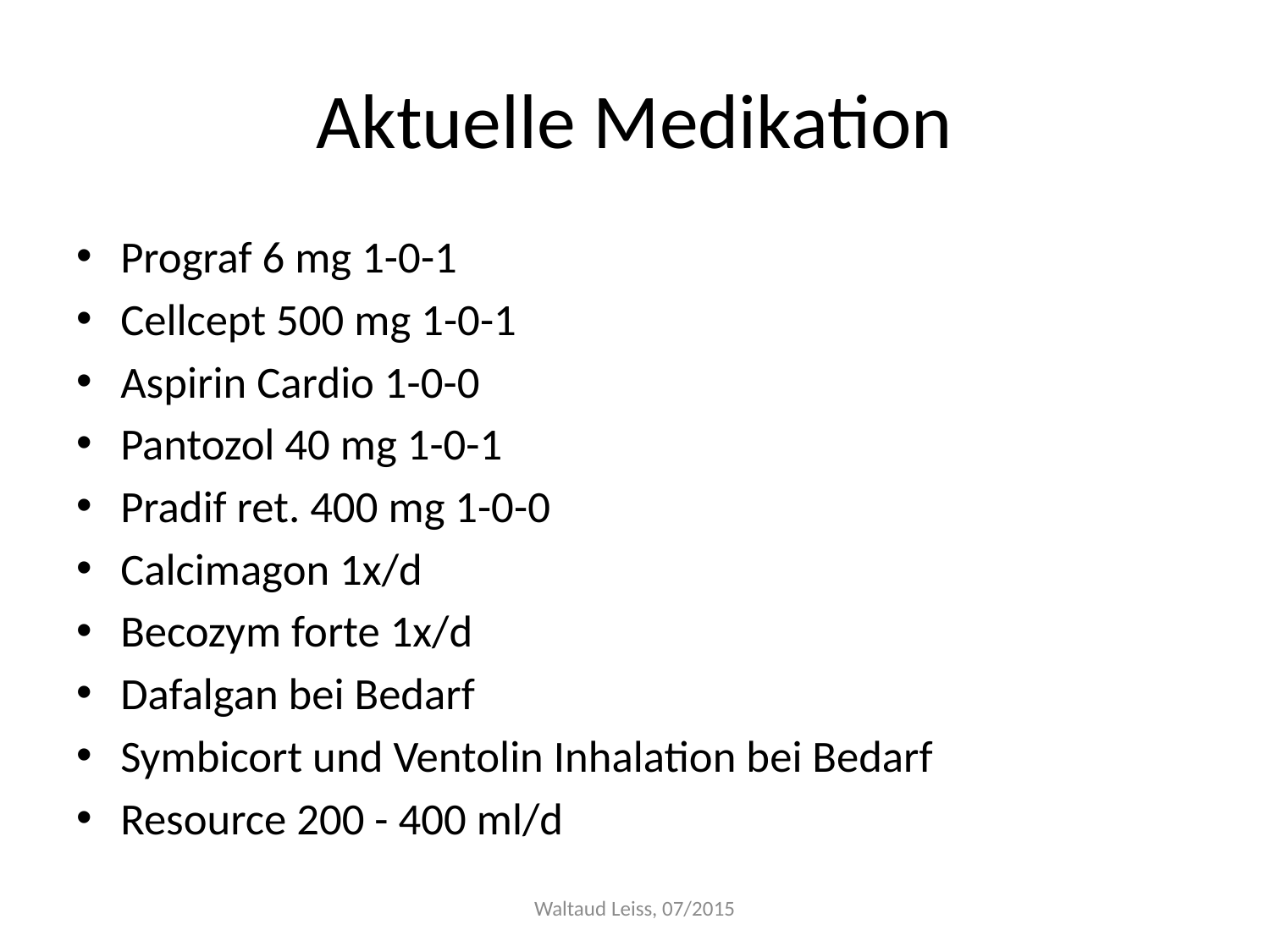

# Aktuelle Medikation
Prograf 6 mg 1-0-1
Cellcept 500 mg 1-0-1
Aspirin Cardio 1-0-0
Pantozol 40 mg 1-0-1
Pradif ret. 400 mg 1-0-0
Calcimagon 1x/d
Becozym forte 1x/d
Dafalgan bei Bedarf
Symbicort und Ventolin Inhalation bei Bedarf
Resource 200 - 400 ml/d
Waltaud Leiss, 07/2015